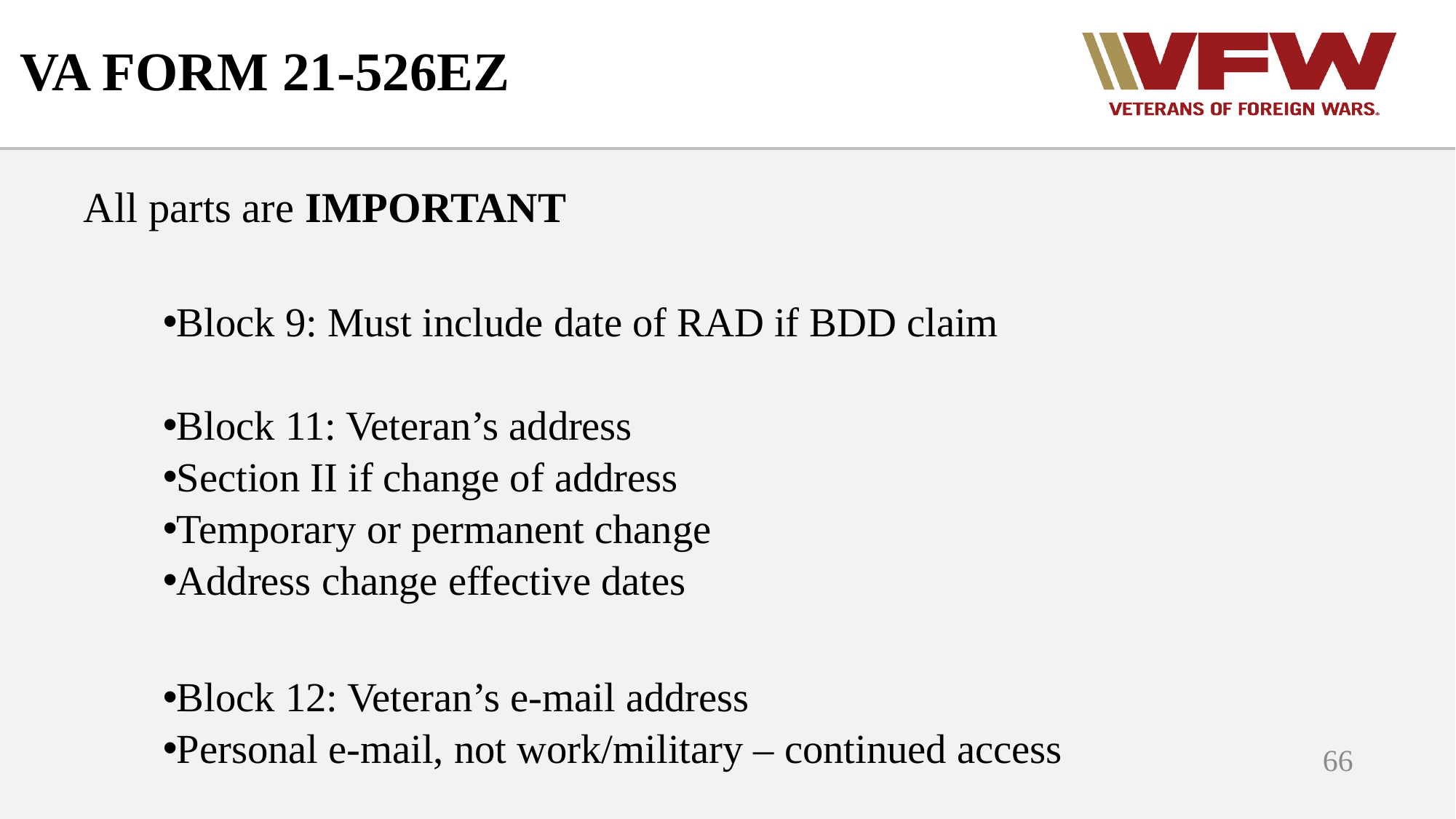

# VA FORM 21-526EZ
All parts are IMPORTANT

Block 9: Must include date of RAD if BDD claim

Block 11: Veteran’s address
Section II if change of address
Temporary or permanent change
Address change effective dates

Block 12: Veteran’s e-mail address
Personal e-mail, not work/military – continued access

66